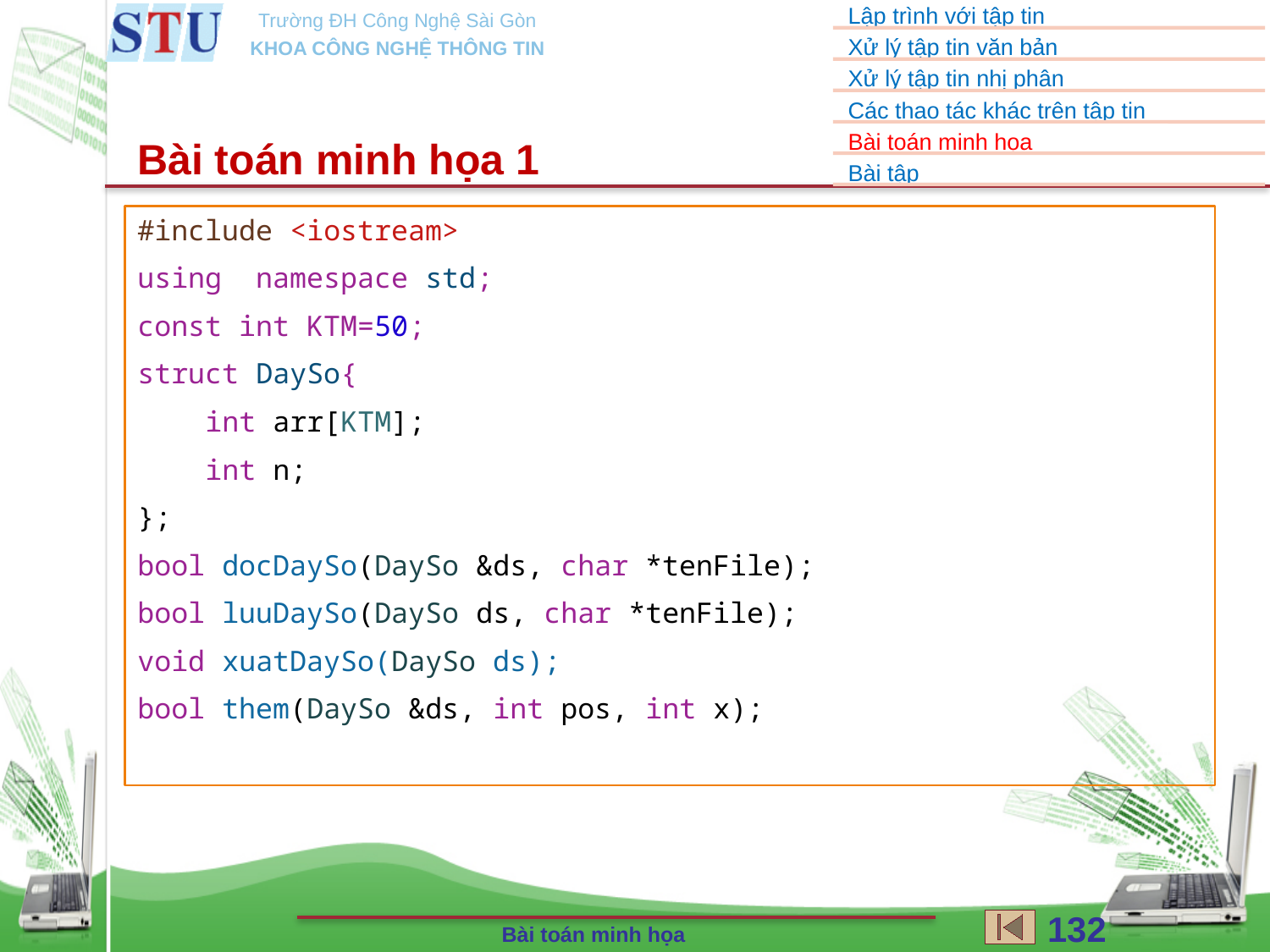

Lập trình với tập tin
Xử lý tập tin văn bản
Xử lý tập tin nhị phân
Các thao tác khác trên tập tin
Bài toán minh họa
Bài tập
Bài toán minh họa 1
#include <iostream>
using  namespace std;
const int KTM=50;
struct DaySo{
    int arr[KTM];
    int n;
};
bool docDaySo(DaySo &ds, char *tenFile);
bool luuDaySo(DaySo ds, char *tenFile);
void xuatDaySo(DaySo ds);
bool them(DaySo &ds, int pos, int x);

132
Bài toán minh họa